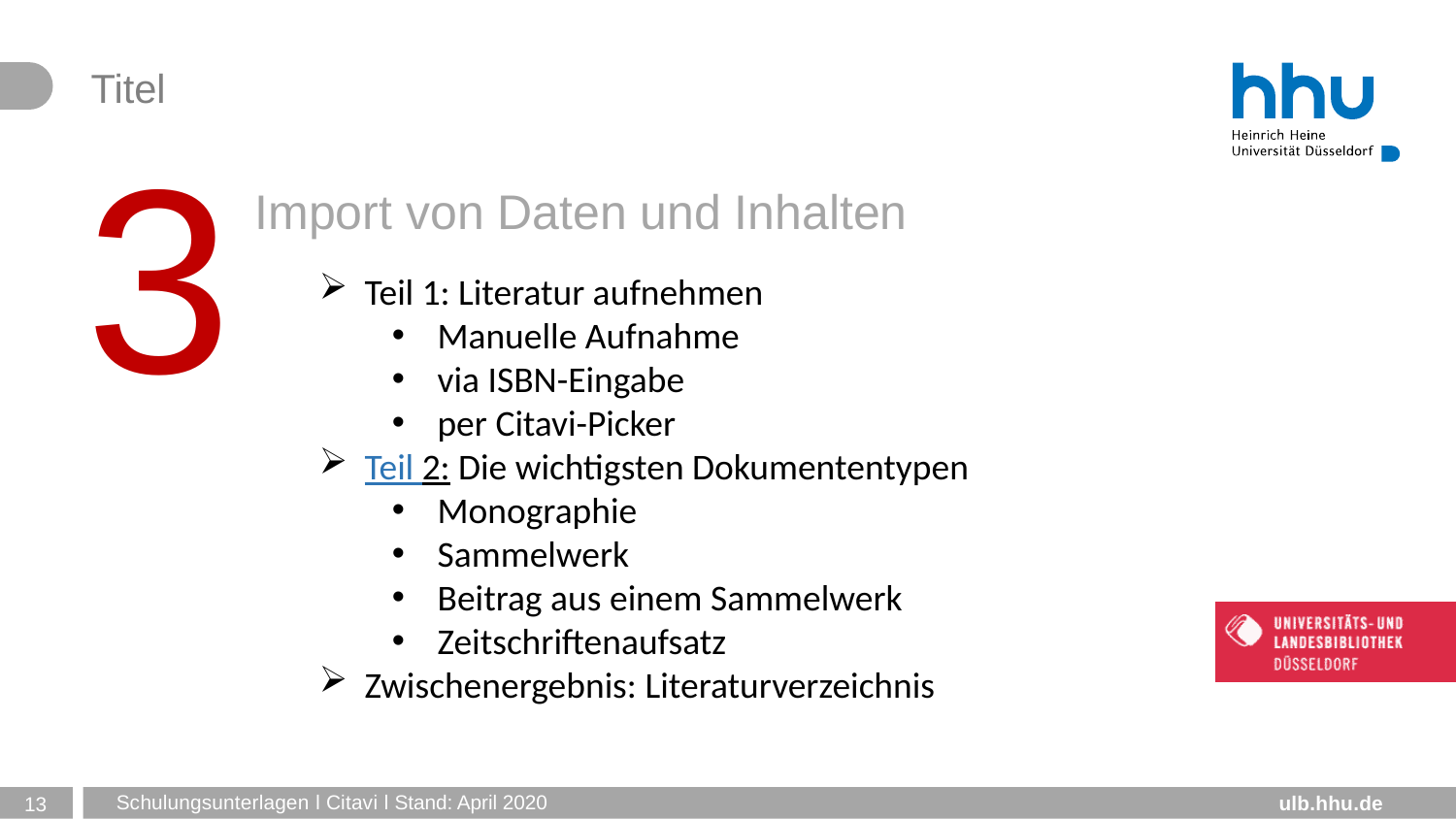

3
# Import von Daten und Inhalten
Teil 1: Literatur aufnehmen
Manuelle Aufnahme
via ISBN-Eingabe
per Citavi-Picker
Teil 2: Die wichtigsten Dokumententypen
Monographie
Sammelwerk
Beitrag aus einem Sammelwerk
Zeitschriftenaufsatz
Zwischenergebnis: Literaturverzeichnis
13